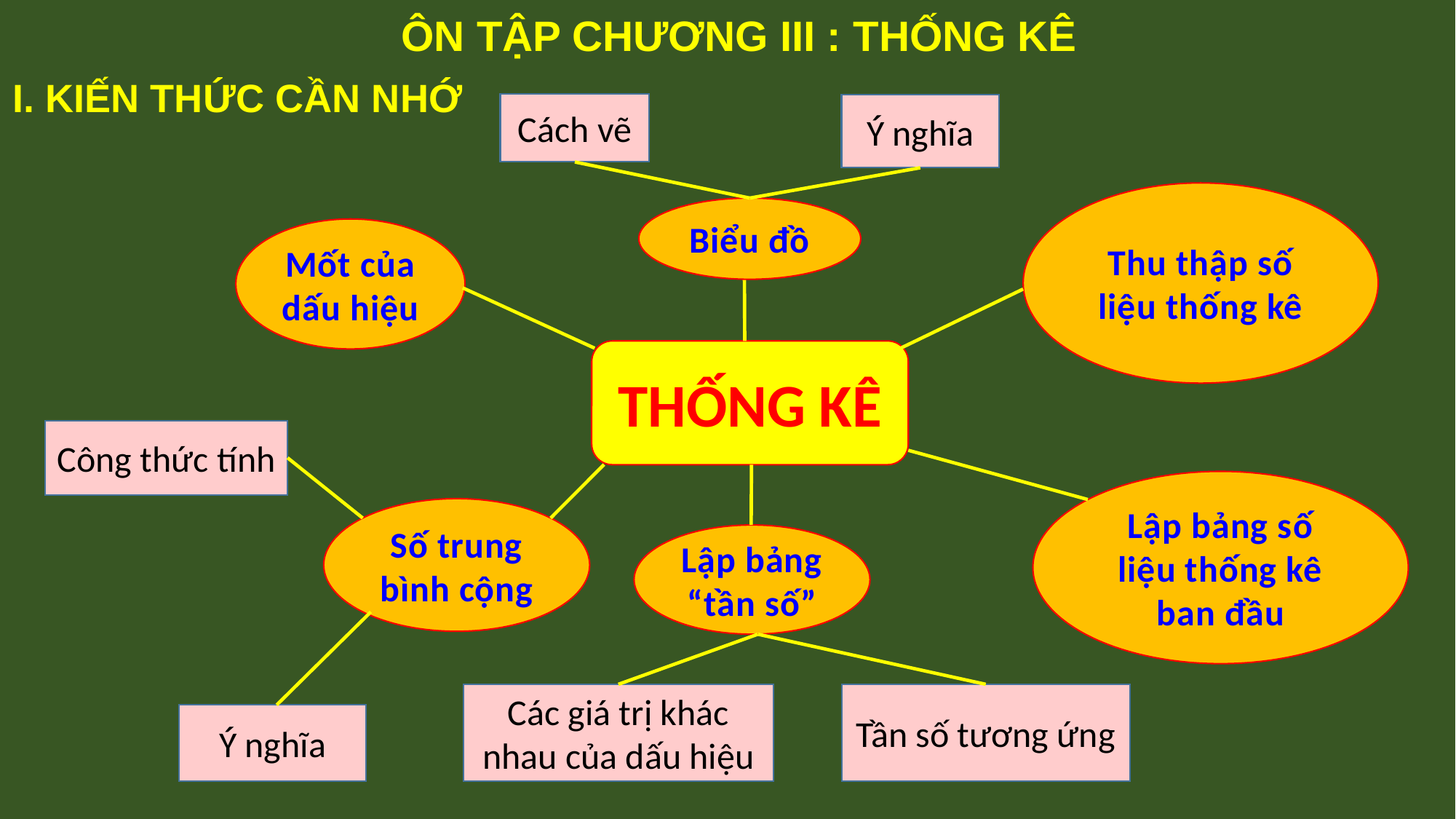

ÔN TẬP CHƯƠNG III : THỐNG KÊ
I. KIẾN THỨC CẦN NHỚ
Cách vẽ
Ý nghĩa
Thu thập số liệu thống kê
Biểu đồ
Mốt của dấu hiệu
THỐNG KÊ
Công thức tính
Lập bảng số liệu thống kê ban đầu
Số trung bình cộng
Lập bảng “tần số”
Các giá trị khác nhau của dấu hiệu
Tần số tương ứng
Ý nghĩa